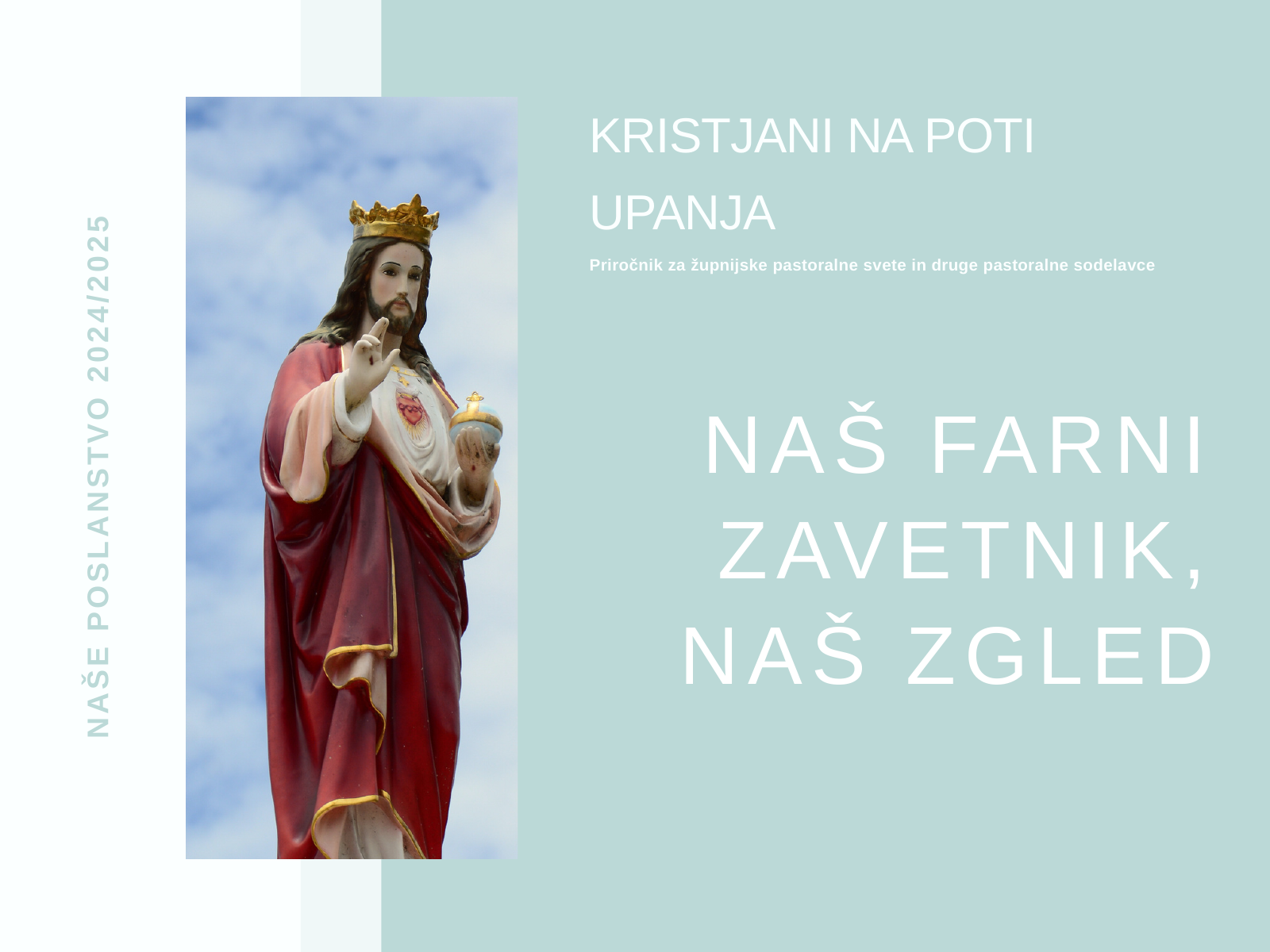

KRISTJANI NA POTI UPANJA
Priročnik za župnijske pastoralne svete in druge pastoralne sodelavce

NAŠ FARNI ZAVETNIK, NAŠ ZGLED
NAŠE POSLANSTVO 2024/2025